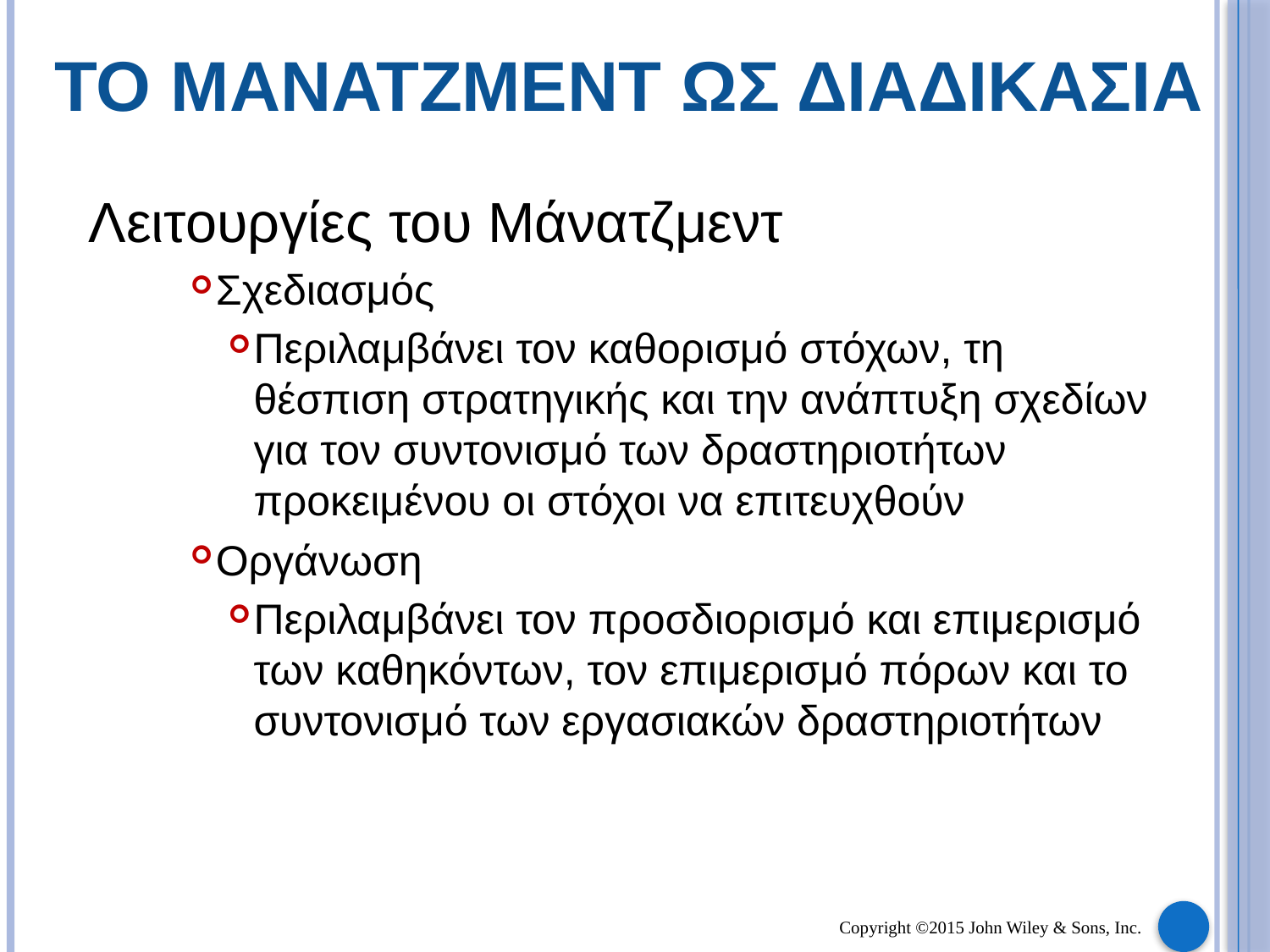

ΤΟ ΜΑΝΑΤΖΜΕΝΤ ΩΣ ΔΙΑΔΙΚΑΣΙΑ
Λειτουργίες του Μάνατζμεντ
Σχεδιασμός
Περιλαμβάνει τον καθορισμό στόχων, τη θέσπιση στρατηγικής και την ανάπτυξη σχεδίων για τον συντονισμό των δραστηριοτήτων προκειμένου οι στόχοι να επιτευχθούν
Οργάνωση
Περιλαμβάνει τον προσδιορισμό και επιμερισμό των καθηκόντων, τον επιμερισμό πόρων και το συντονισμό των εργασιακών δραστηριοτήτων